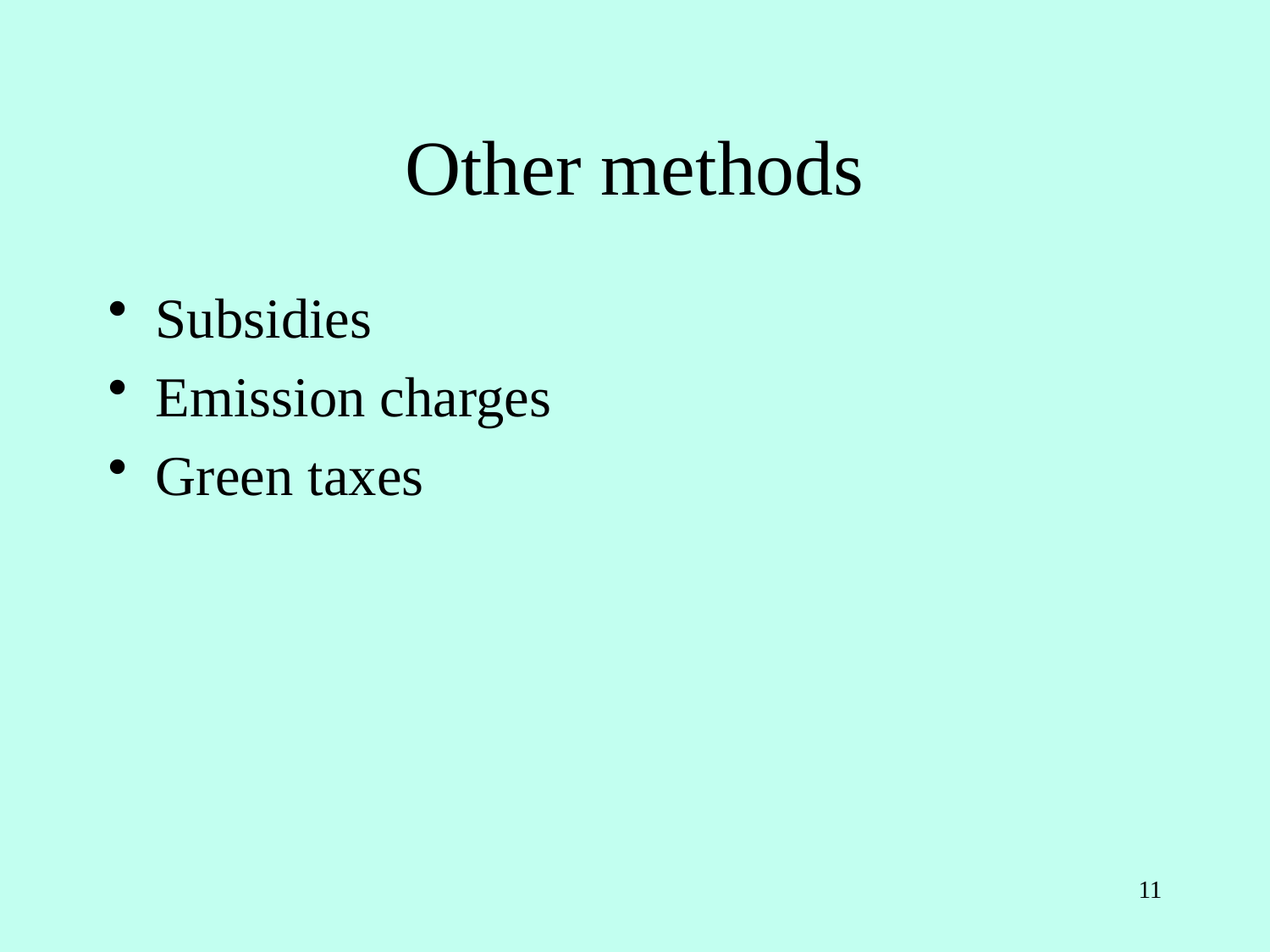

# Other methods
Subsidies
Emission charges
Green taxes
11